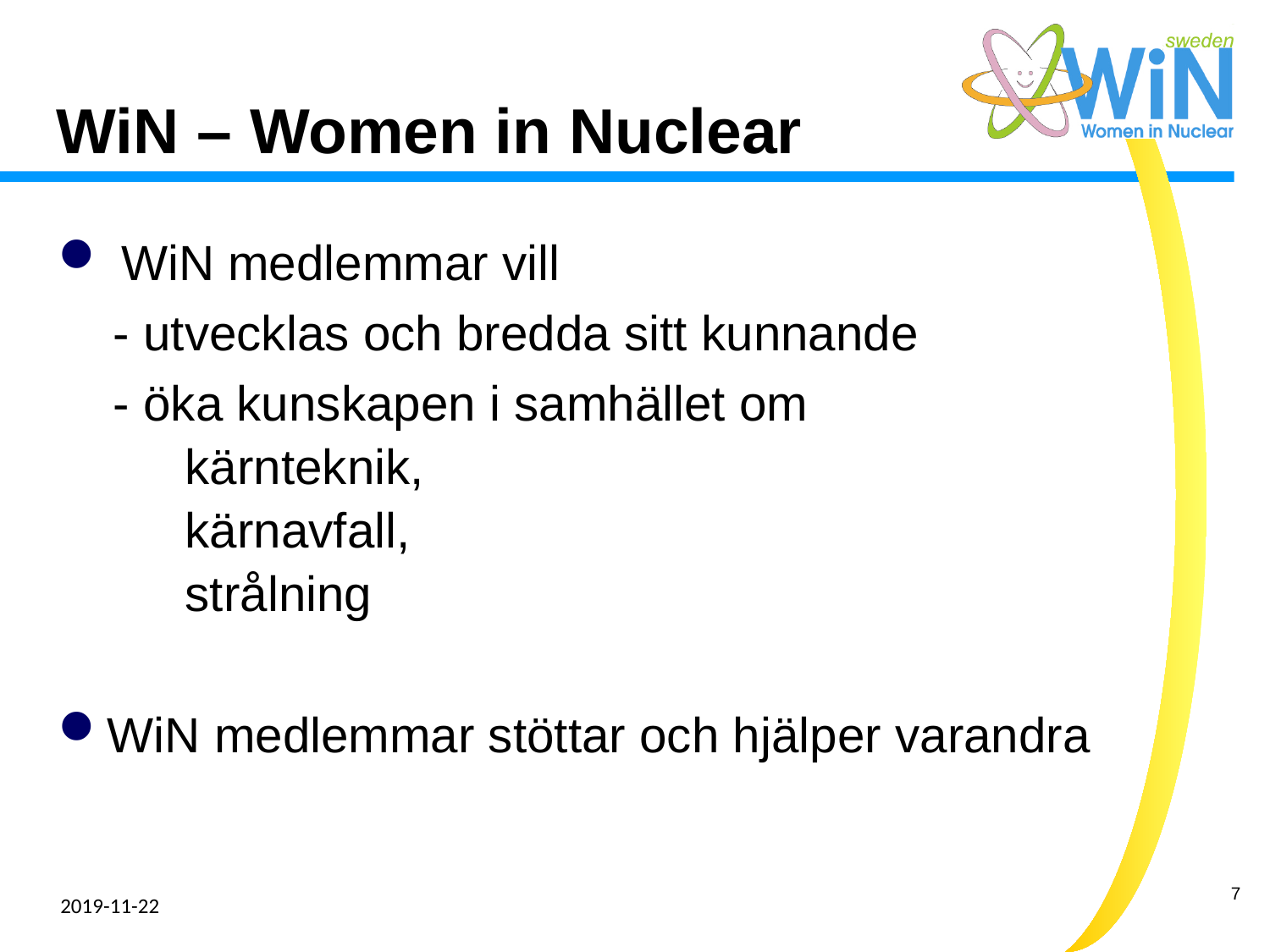

# WiN – Women in Nuclear
 WiN medlemmar vill
    - utvecklas och bredda sitt kunnande
    - öka kunskapen i samhället om
	kärnteknik,
	kärnavfall,
	strålning

WiN medlemmar stöttar och hjälper varandra

2019-11-22